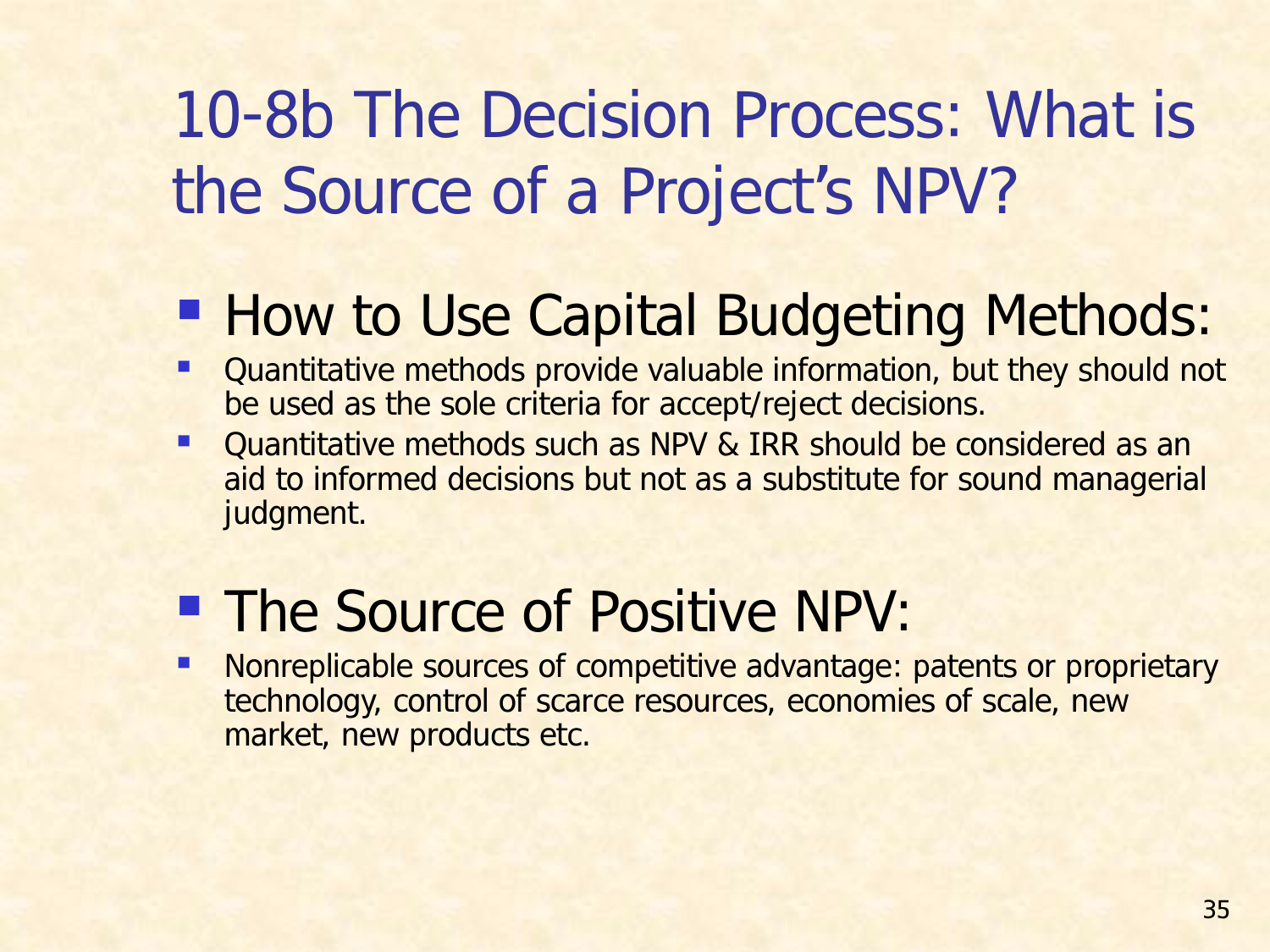

10-8b The Decision Process: What is the Source of a Project’s NPV?
How to Use Capital Budgeting Methods:
Quantitative methods provide valuable information, but they should not be used as the sole criteria for accept/reject decisions.
Quantitative methods such as NPV & IRR should be considered as an aid to informed decisions but not as a substitute for sound managerial judgment.

The Source of Positive NPV:
Nonreplicable sources of competitive advantage: patents or proprietary technology, control of scarce resources, economies of scale, new market, new products etc.
35